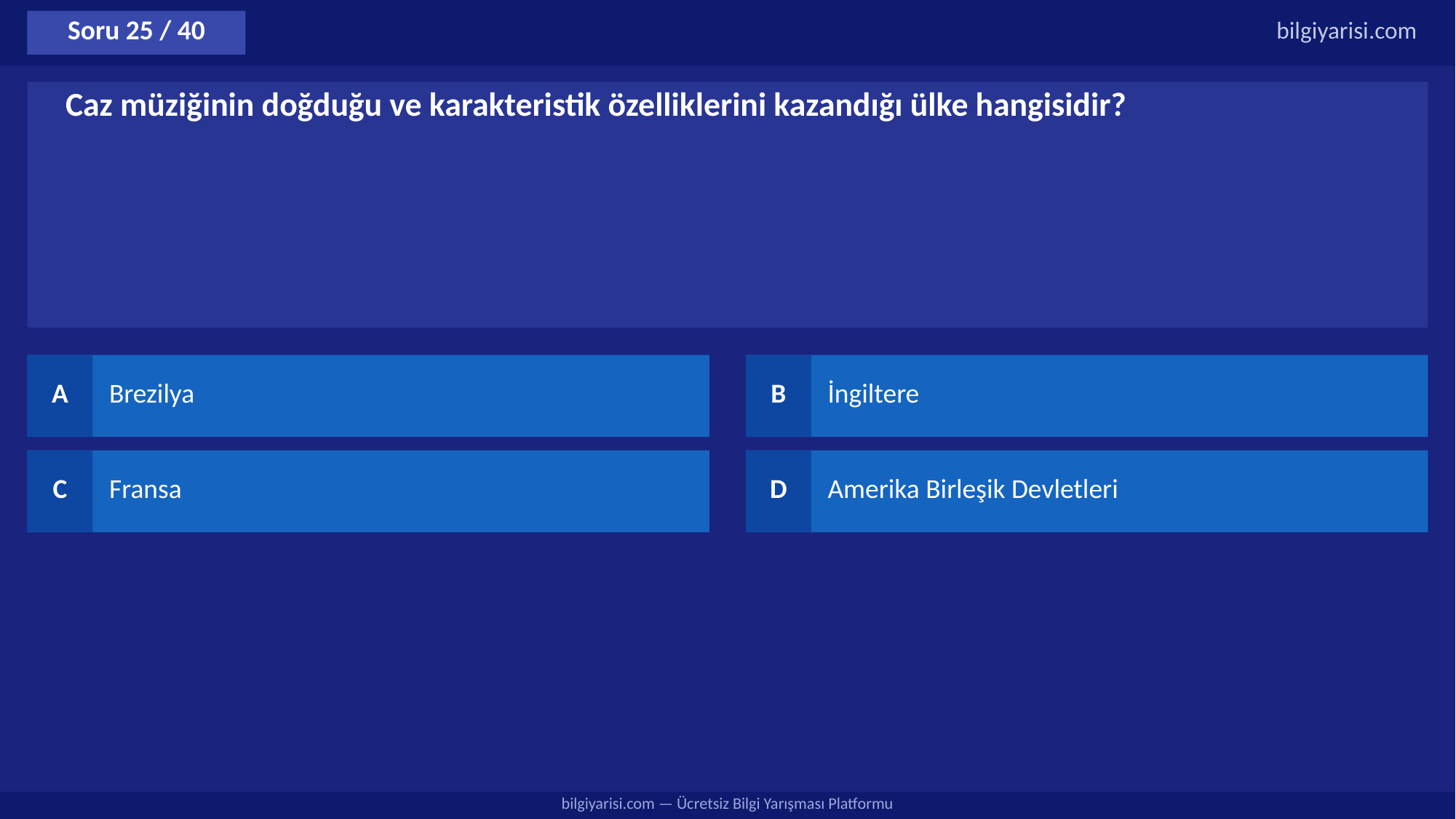

Soru 25 / 40
bilgiyarisi.com

Caz müziğinin doğduğu ve karakteristik özelliklerini kazandığı ülke hangisidir?

A
Brezilya

B
İngiltere

C
Fransa

D
Amerika Birleşik Devletleri
bilgiyarisi.com — Ücretsiz Bilgi Yarışması Platformu